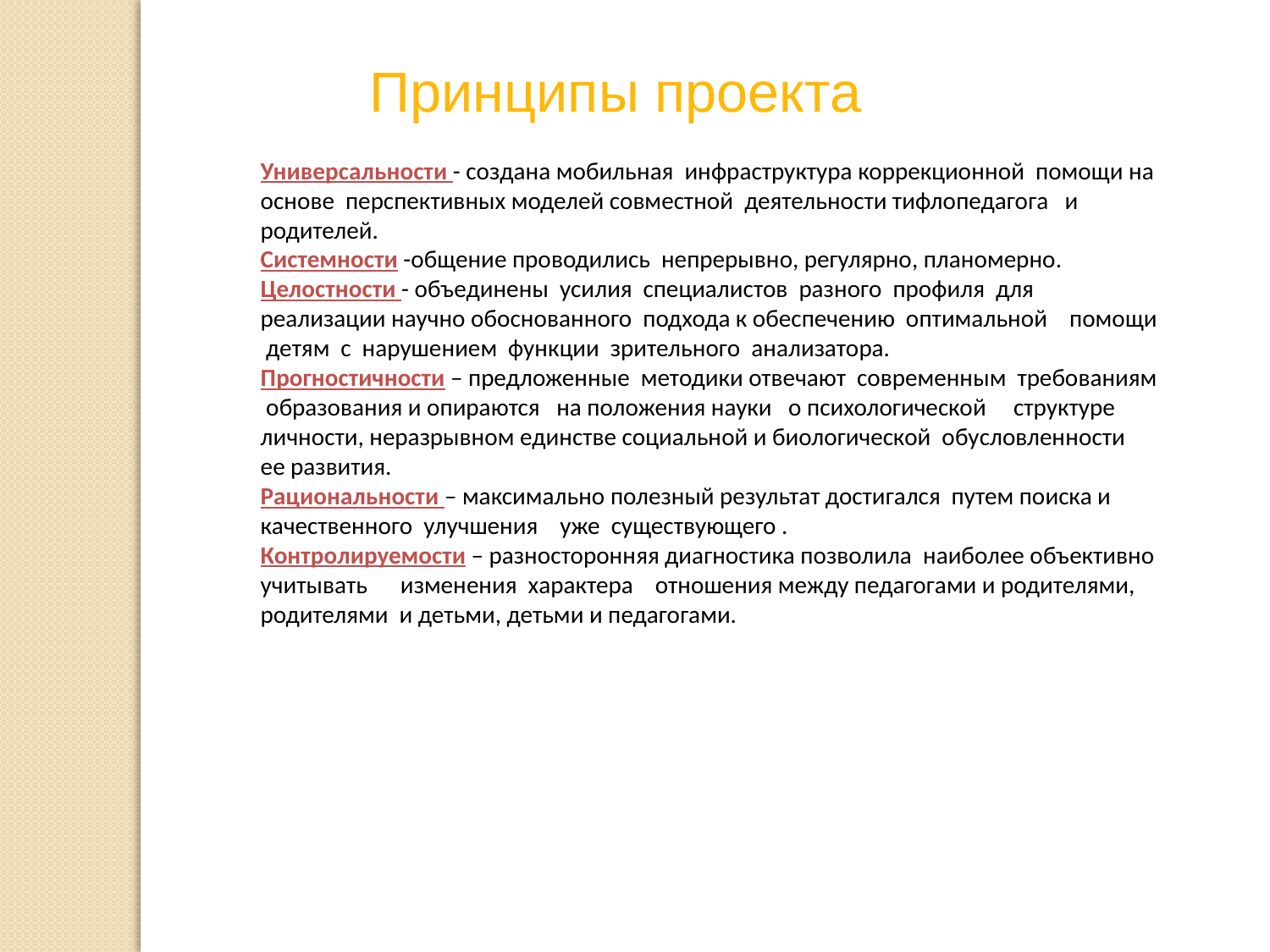

Принципы проекта

Универсальности - создана мобильная  инфраструктура коррекционной  помощи на основе  перспективных моделей совместной  деятельности тифлопедагога   и родителей.
Системности -общение проводились  непрерывно, регулярно, планомерно.
Целостности - объединены  усилия  специалистов  разного  профиля  для  реализации научно обоснованного  подхода к обеспечению  оптимальной    помощи  детям  с  нарушением  функции  зрительного  анализатора.
Прогностичности – предложенные  методики отвечают  современным  требованиям  образования и опираются   на положения науки   о психологической     структуре  личности, неразрывном единстве социальной и биологической  обусловленности  ее развития.
Рациональности – максимально полезный результат достигался  путем поиска и качественного  улучшения    уже  существующего .
Контролируемости – разносторонняя диагностика позволила  наиболее объективно учитывать      изменения  характера    отношения между педагогами и родителями, родителями  и детьми, детьми и педагогами.